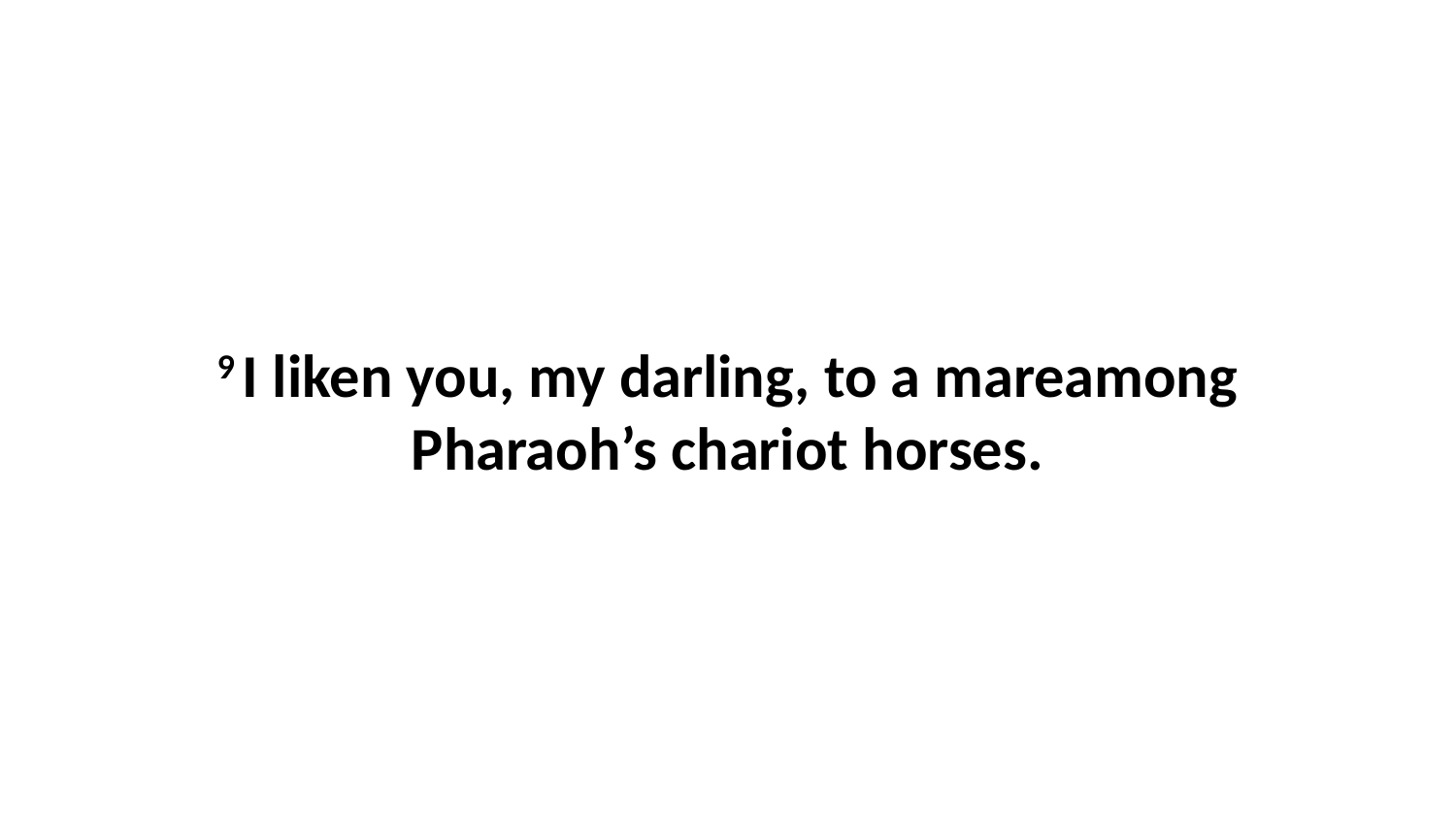

9 I liken you, my darling, to a mareamong Pharaoh’s chariot horses.